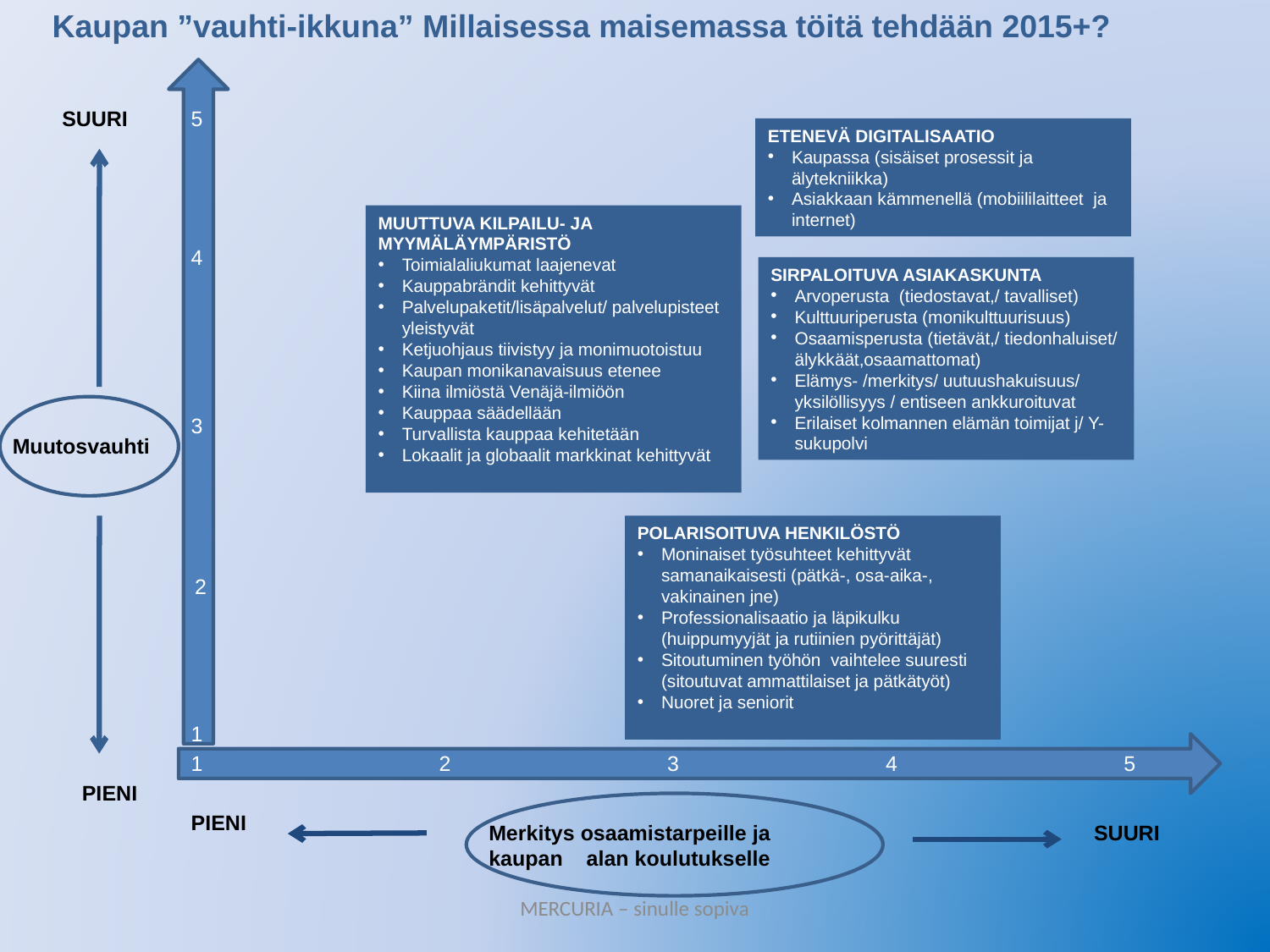

Kaupan ”vauhti-ikkuna” Millaisessa maisemassa töitä tehdään 2015+?

SUURI
5
ETENEVÄ DIGITALISAATIO
Kaupassa (sisäiset prosessit ja älytekniikka)
Asiakkaan kämmenellä (mobiililaitteet  ja internet)
MUUTTUVA KILPAILU- JA MYYMÄLÄYMPÄRISTÖ
Toimialaliukumat laajenevat
Kauppabrändit kehittyvät
Palvelupaketit/lisäpalvelut/ palvelupisteet yleistyvät
Ketjuohjaus tiivistyy ja monimuotoistuu
Kaupan monikanavaisuus etenee
Kiina ilmiöstä Venäjä-ilmiöön
Kauppaa säädellään
Turvallista kauppaa kehitetään
Lokaalit ja globaalit markkinat kehittyvät

4
SIRPALOITUVA ASIAKASKUNTA
Arvoperusta  (tiedostavat,/ tavalliset)
Kulttuuriperusta (monikulttuurisuus)
Osaamisperusta (tietävät,/ tiedonhaluiset/ älykkäät,osaamattomat)
Elämys- /merkitys/ uutuushakuisuus/ yksilöllisyys / entiseen ankkuroituvat
Erilaiset kolmannen elämän toimijat j/ Y-sukupolvi

3
Muutosvauhti
POLARISOITUVA HENKILÖSTÖ
Moninaiset työsuhteet kehittyvät samanaikaisesti (pätkä-, osa-aika-, vakinainen jne)
Professionalisaatio ja läpikulku (huippumyyjät ja rutiinien pyörittäjät)
Sitoutuminen työhön  vaihtelee suuresti (sitoutuvat ammattilaiset ja pätkätyöt)
Nuoret ja seniorit

2
1

1
2
3
4
5
PIENI

PIENI
Merkitys osaamistarpeille ja kaupan    alan koulutukselle
SUURI
MERCURIA – sinulle sopiva